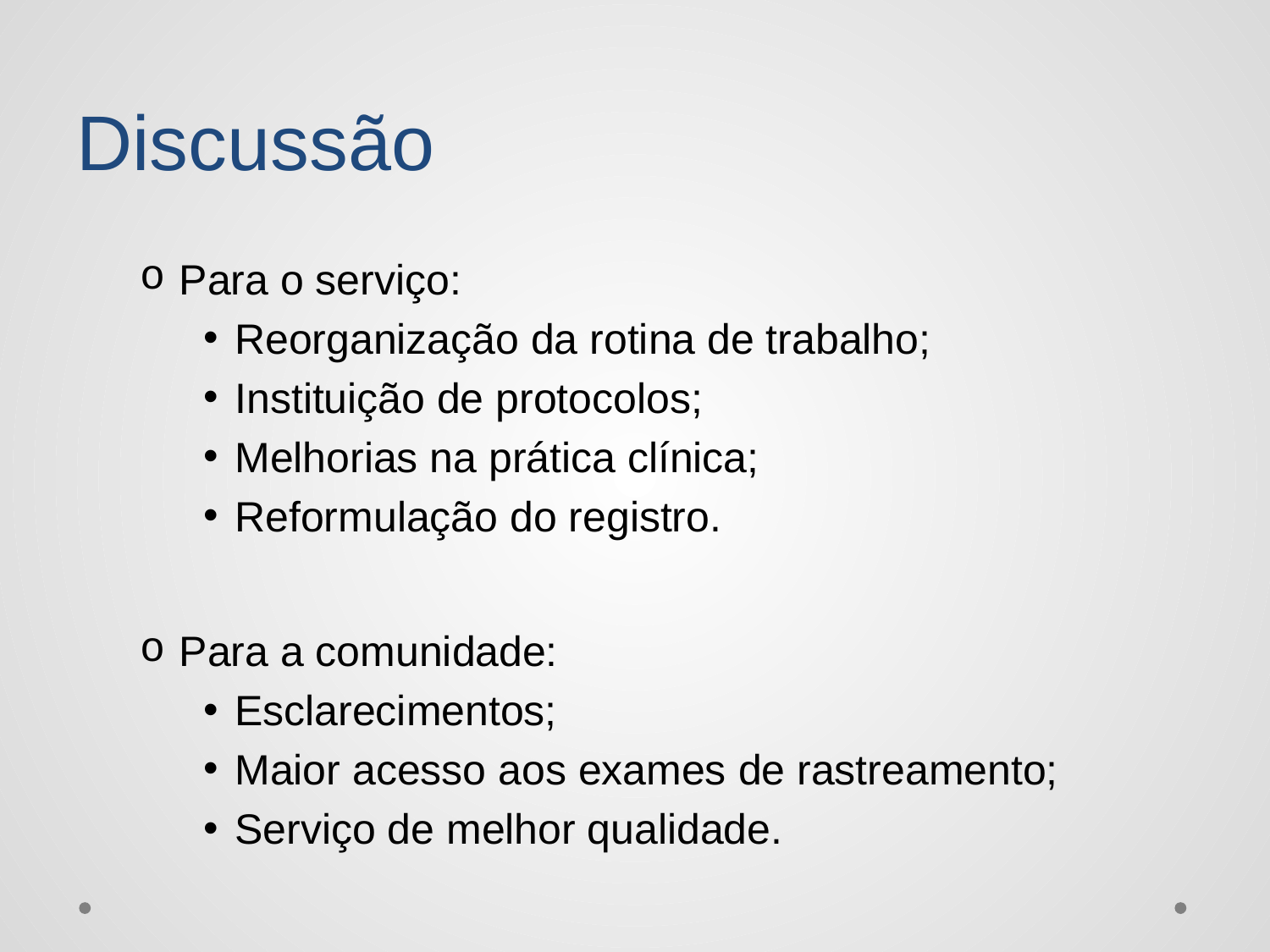

# Discussão
Para o serviço:
Reorganização da rotina de trabalho;
Instituição de protocolos;
Melhorias na prática clínica;
Reformulação do registro.

Para a comunidade:
Esclarecimentos;
Maior acesso aos exames de rastreamento;
Serviço de melhor qualidade.